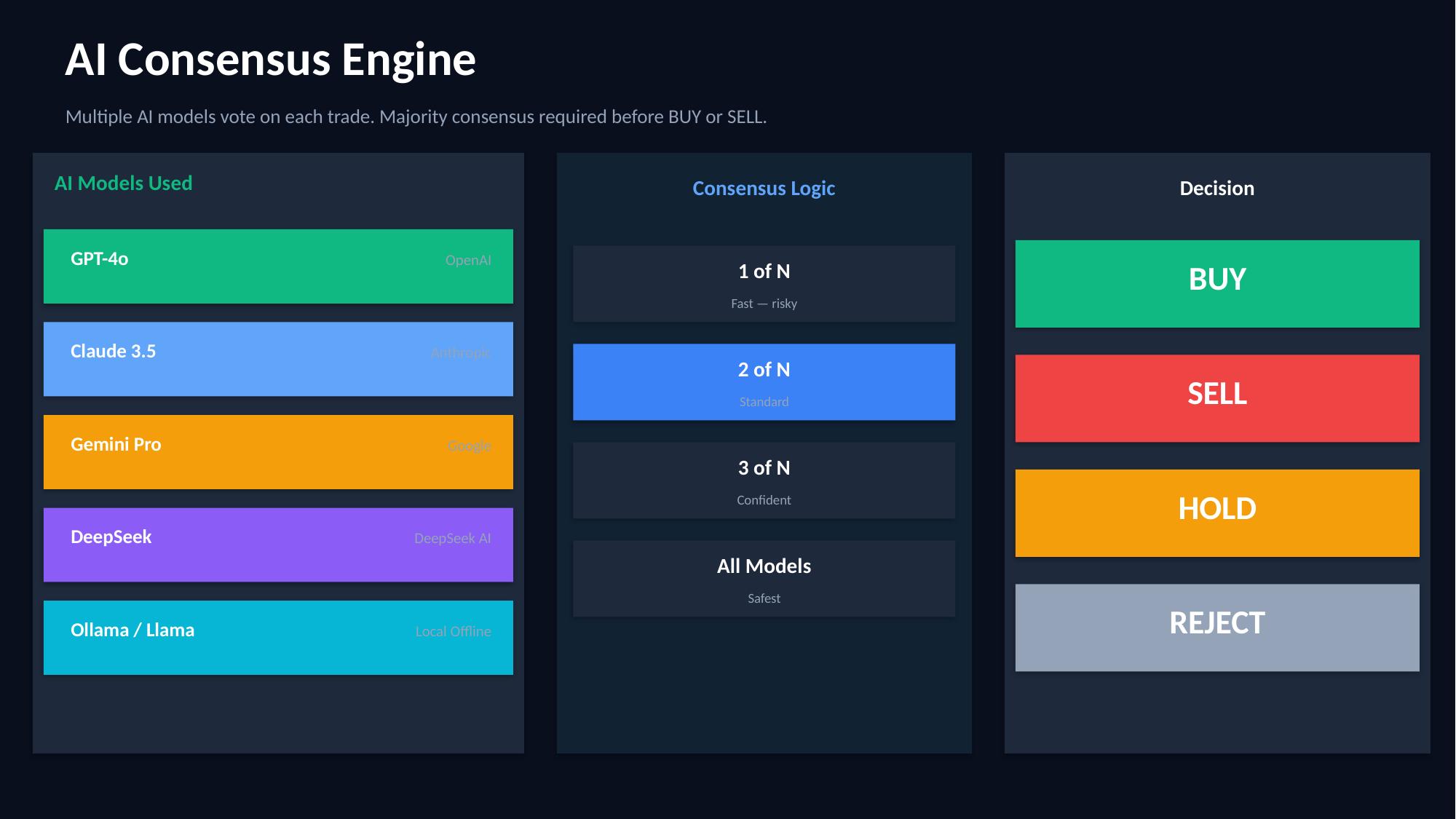

AI Consensus Engine
Multiple AI models vote on each trade. Majority consensus required before BUY or SELL.

AI Models Used
Consensus Logic
Decision

GPT-4o

OpenAI

BUY
1 of N
Fast — risky

Claude 3.5
Anthropic

2 of N

SELL
Standard

Gemini Pro
Google

3 of N

HOLD
Confident

DeepSeek
DeepSeek AI

All Models
Safest

REJECT

Ollama / Llama
Local Offline